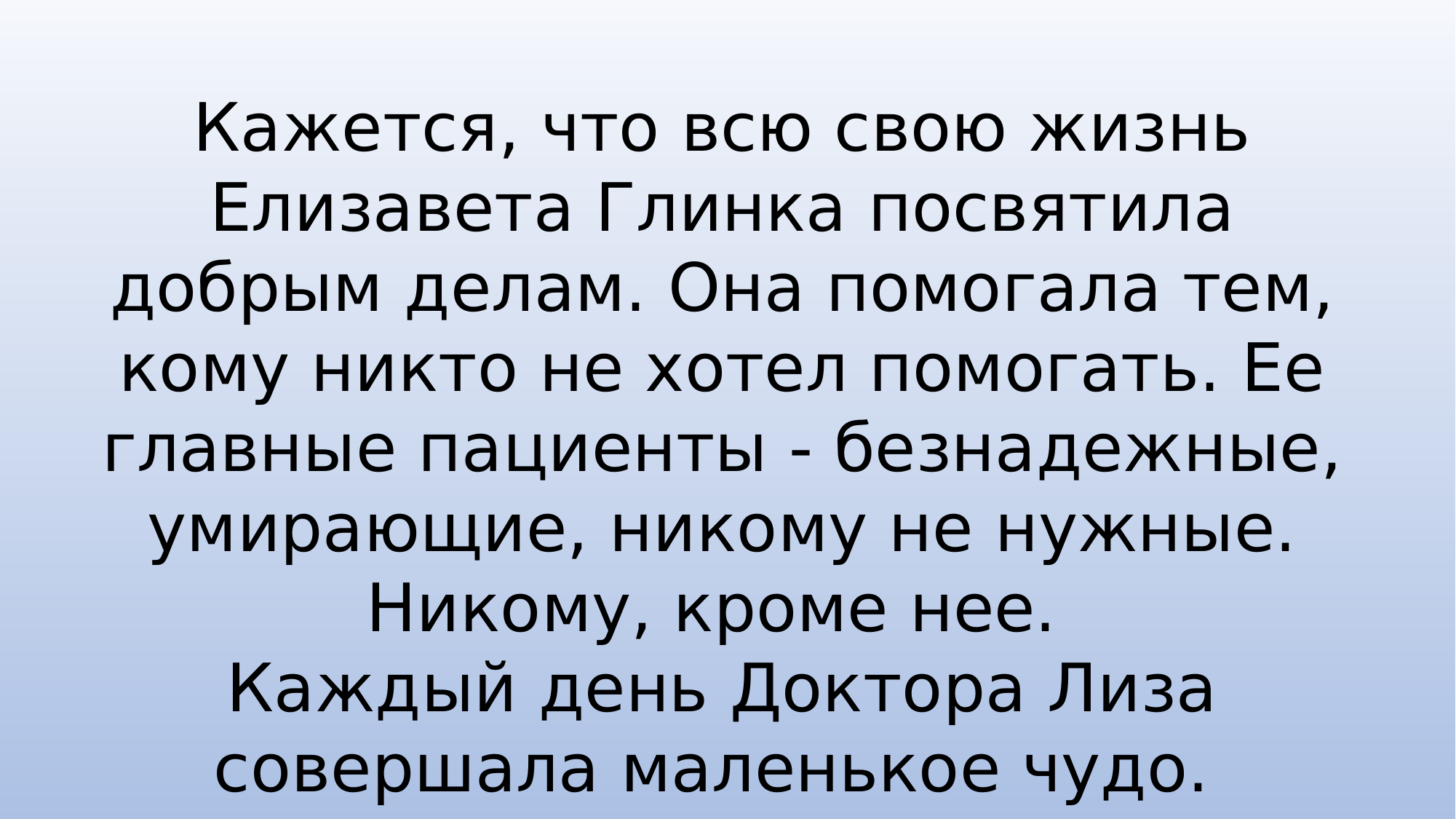

Кажется, что всю свою жизнь Елизавета Глинка посвятила добрым делам. Она помогала тем, кому никто не хотел помогать. Ее главные пациенты - безнадежные, умирающие, никому не нужные. Никому, кроме нее.
Каждый день Доктора Лиза совершала маленькое чудо.